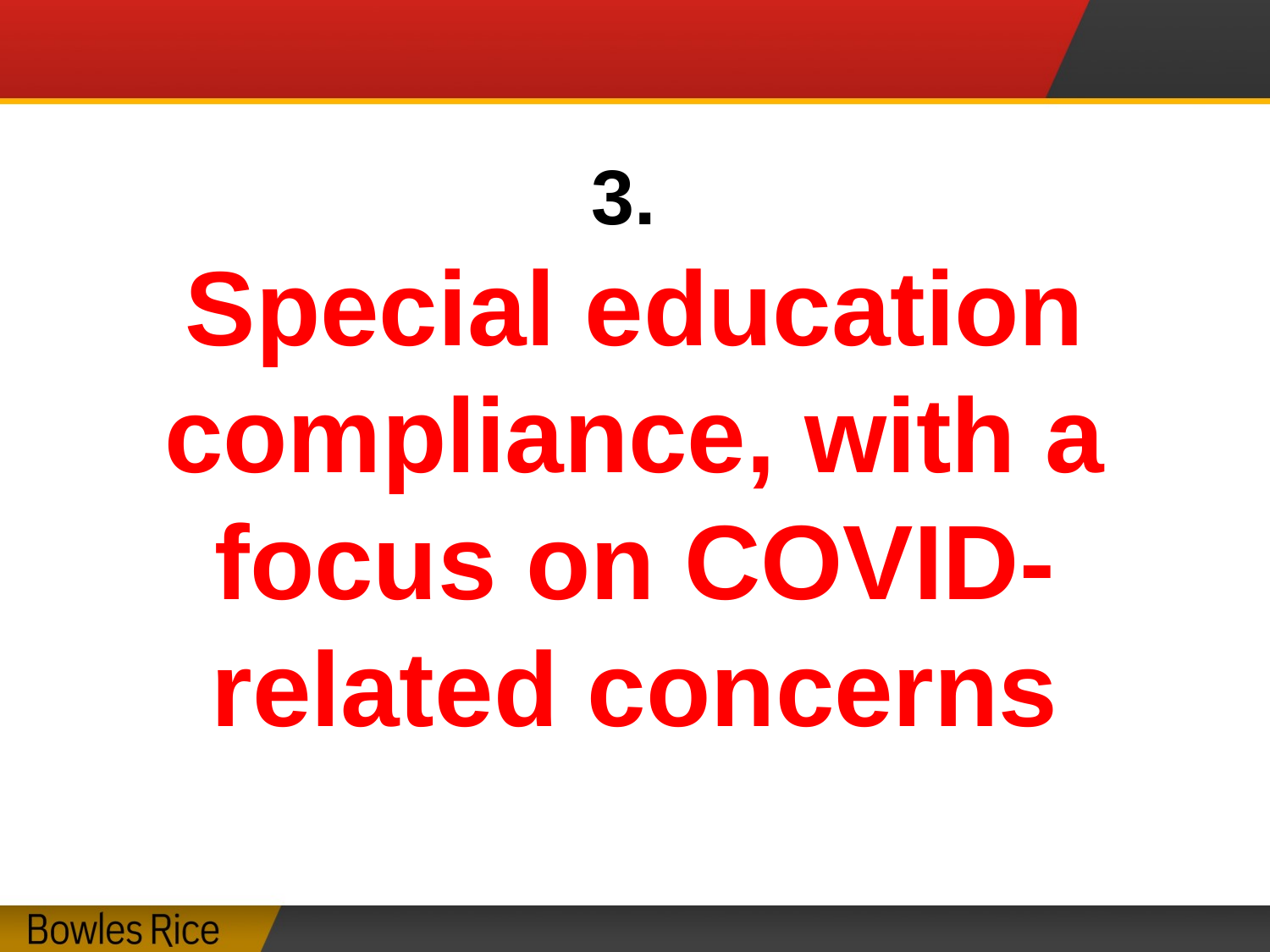

# 3. Special education compliance, with a focus on COVID-related concerns